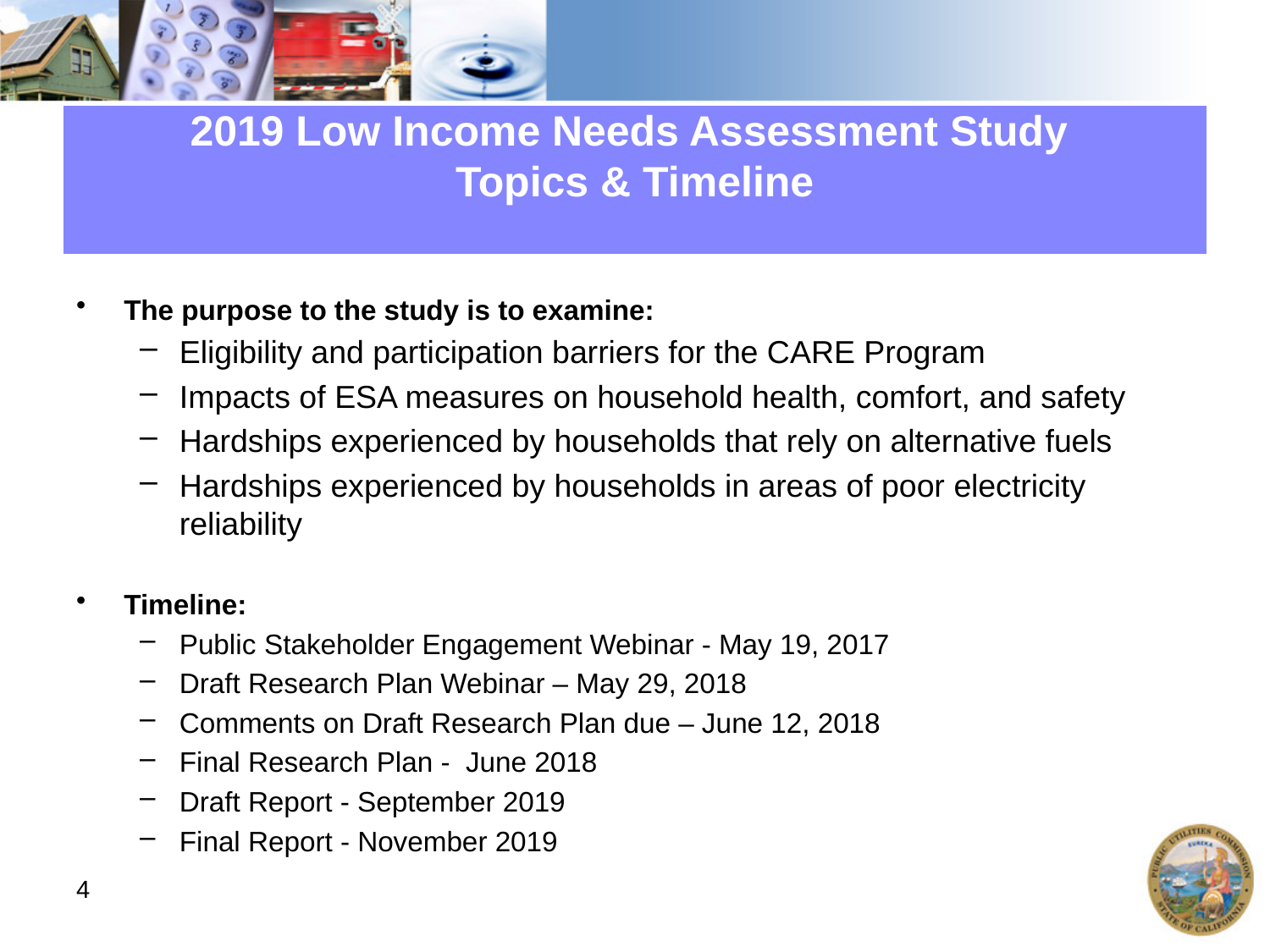

# 2019 Low Income Needs Assessment Study Topics & Timeline
The purpose to the study is to examine:
Eligibility and participation barriers for the CARE Program
Impacts of ESA measures on household health, comfort, and safety
Hardships experienced by households that rely on alternative fuels
Hardships experienced by households in areas of poor electricity reliability

Timeline:
Public Stakeholder Engagement Webinar - May 19, 2017
Draft Research Plan Webinar – May 29, 2018
Comments on Draft Research Plan due – June 12, 2018
Final Research Plan -  June 2018
Draft Report - September 2019
Final Report - November 2019

4